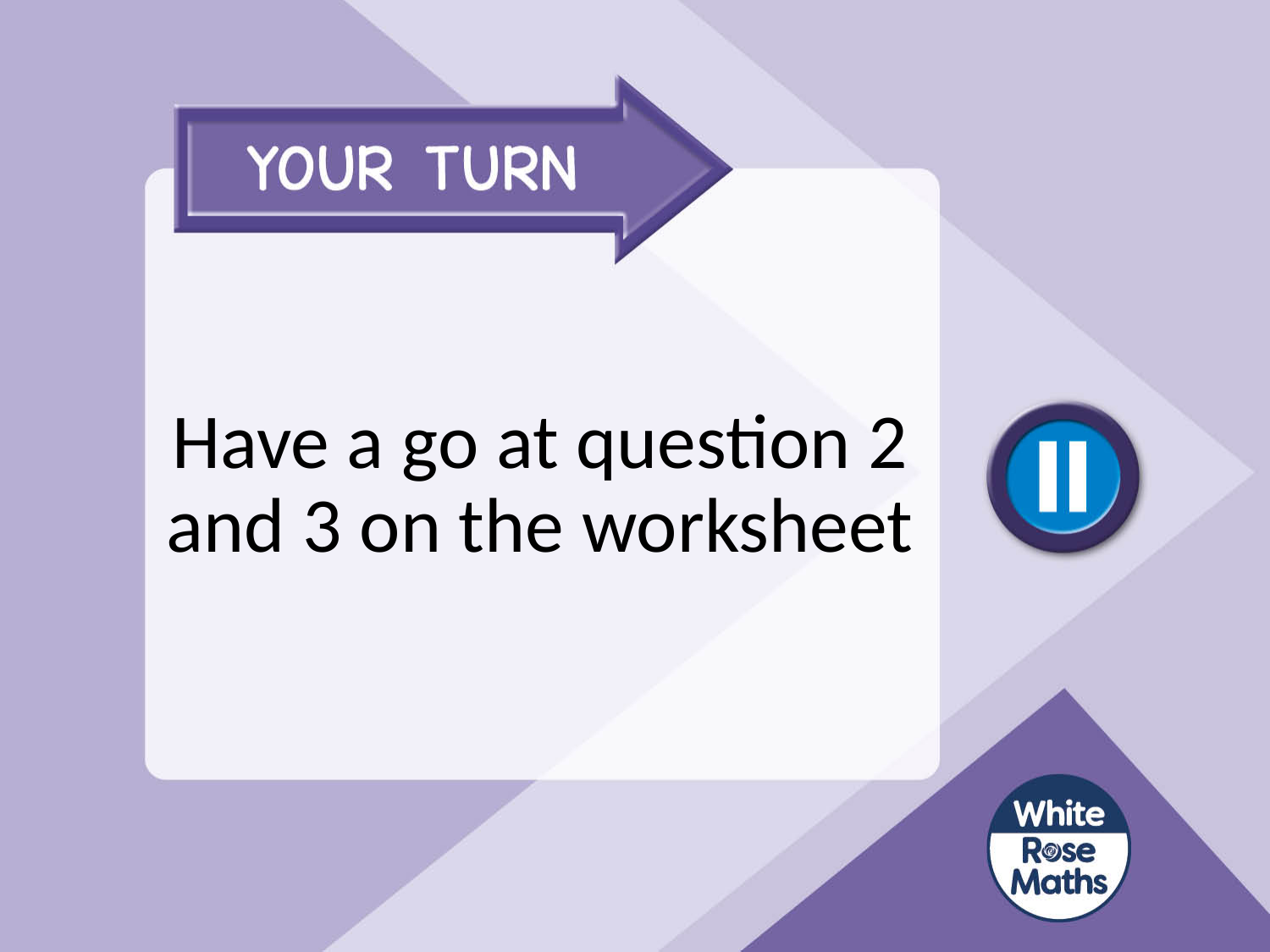

# Have a go at question 2 and 3 on the worksheet